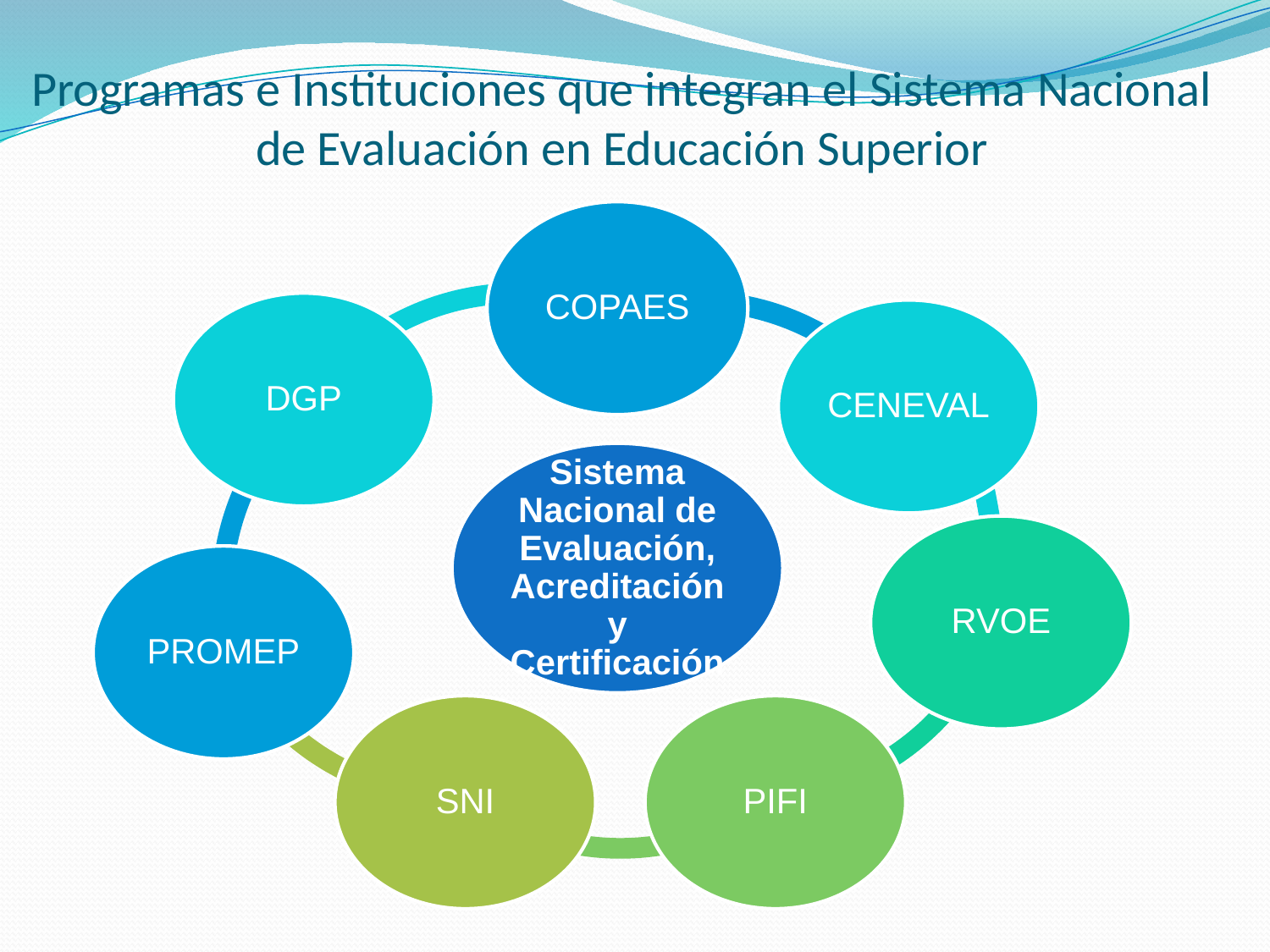

# Programas e Instituciones que integran el Sistema Nacional de Evaluación en Educación Superior
Sistema Nacional de Evaluación, Acreditación y Certificación
COPAES
CENEVAL
RVOE
PIFI
SNI
PROMEP
DGP